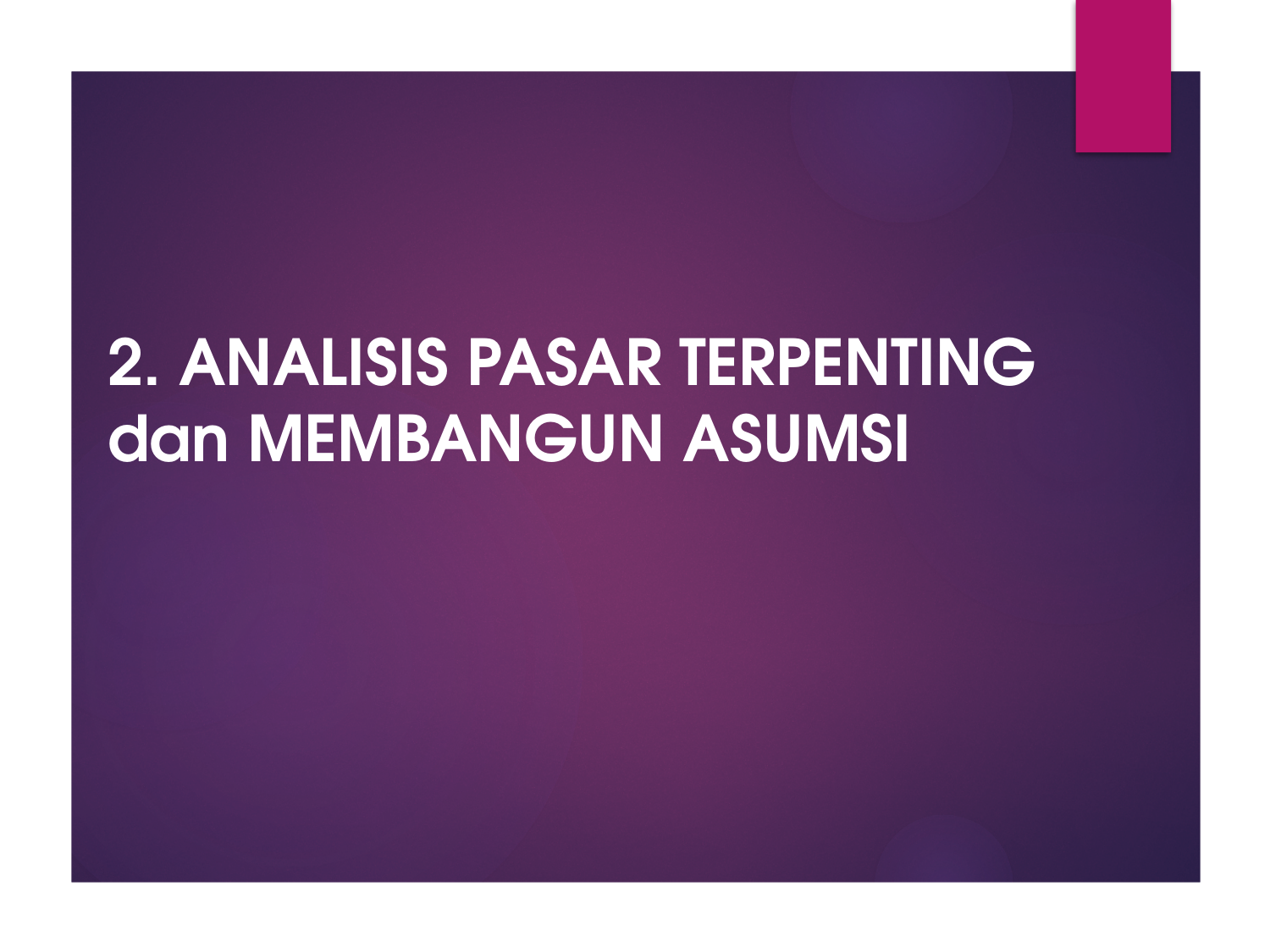

# 2. ANALISIS PASAR TERPENTING dan MEMBANGUN ASUMSI